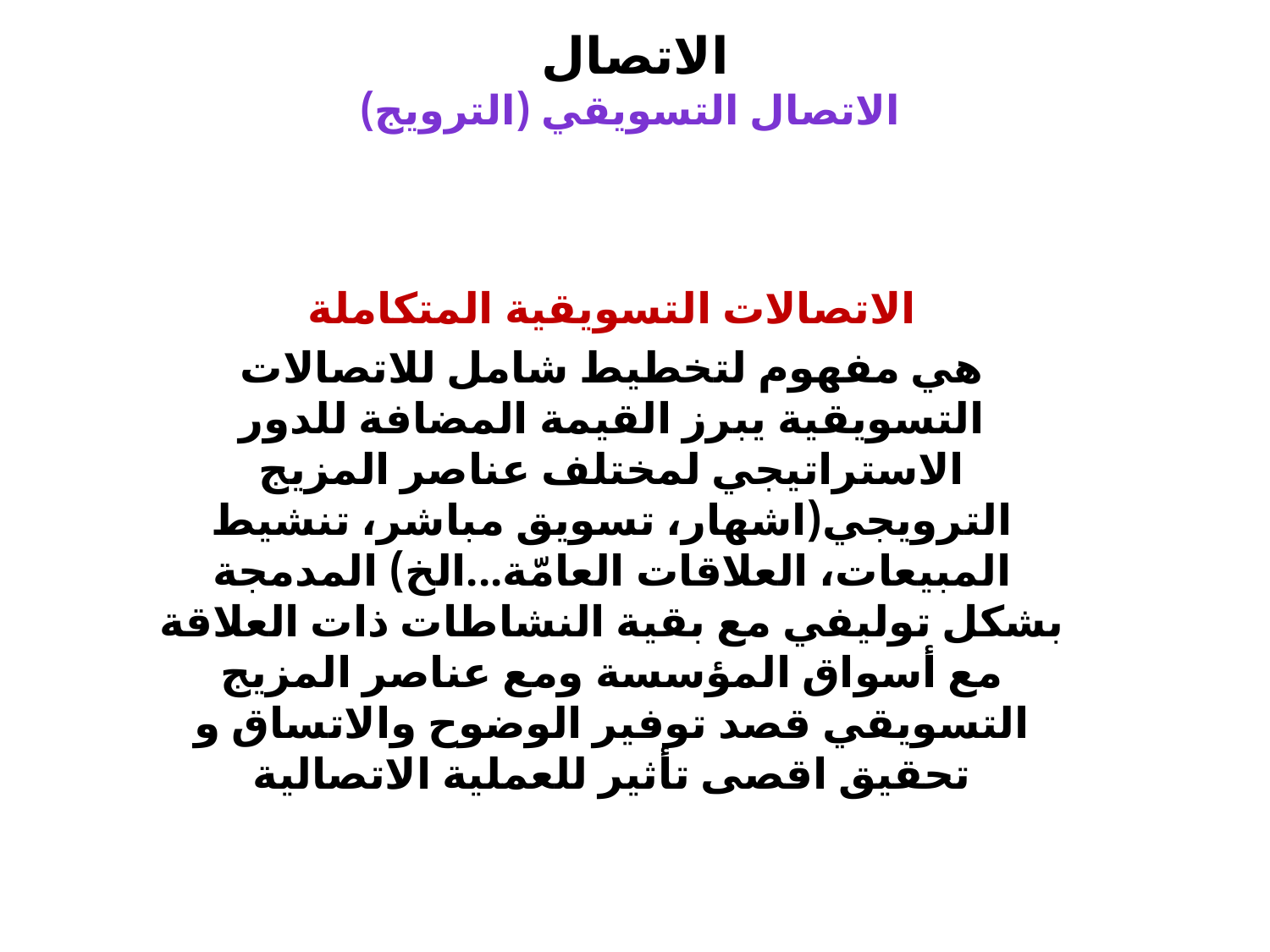

# الاتصال الاتصال التسويقي (الترويج)

الاتصالات التسويقية المتكاملة
هي مفهوم لتخطيط شامل للاتصالات التسويقية يبرز القيمة المضافة للدور الاستراتيجي لمختلف عناصر المزيج الترويجي(اشهار، تسويق مباشر، تنشيط المبيعات، العلاقات العامّة...الخ) المدمجة بشكل توليفي مع بقية النشاطات ذات العلاقة مع أسواق المؤسسة ومع عناصر المزيج التسويقي قصد توفير الوضوح والاتساق و تحقيق اقصى تأثير للعملية الاتصالية